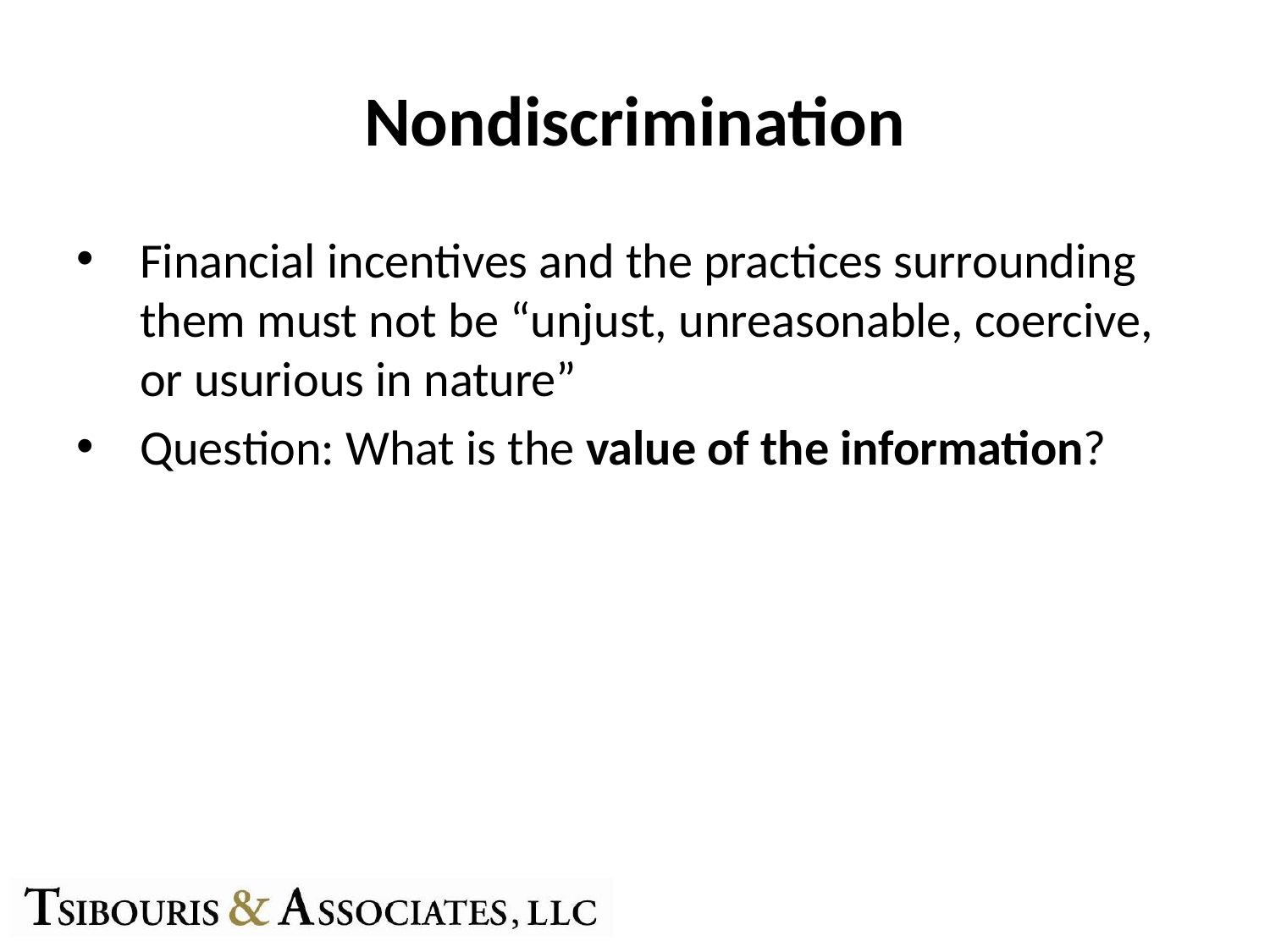

# Nondiscrimination
Financial incentives and the practices surrounding them must not be “unjust, unreasonable, coercive, or usurious in nature”
Question: What is the value of the information?